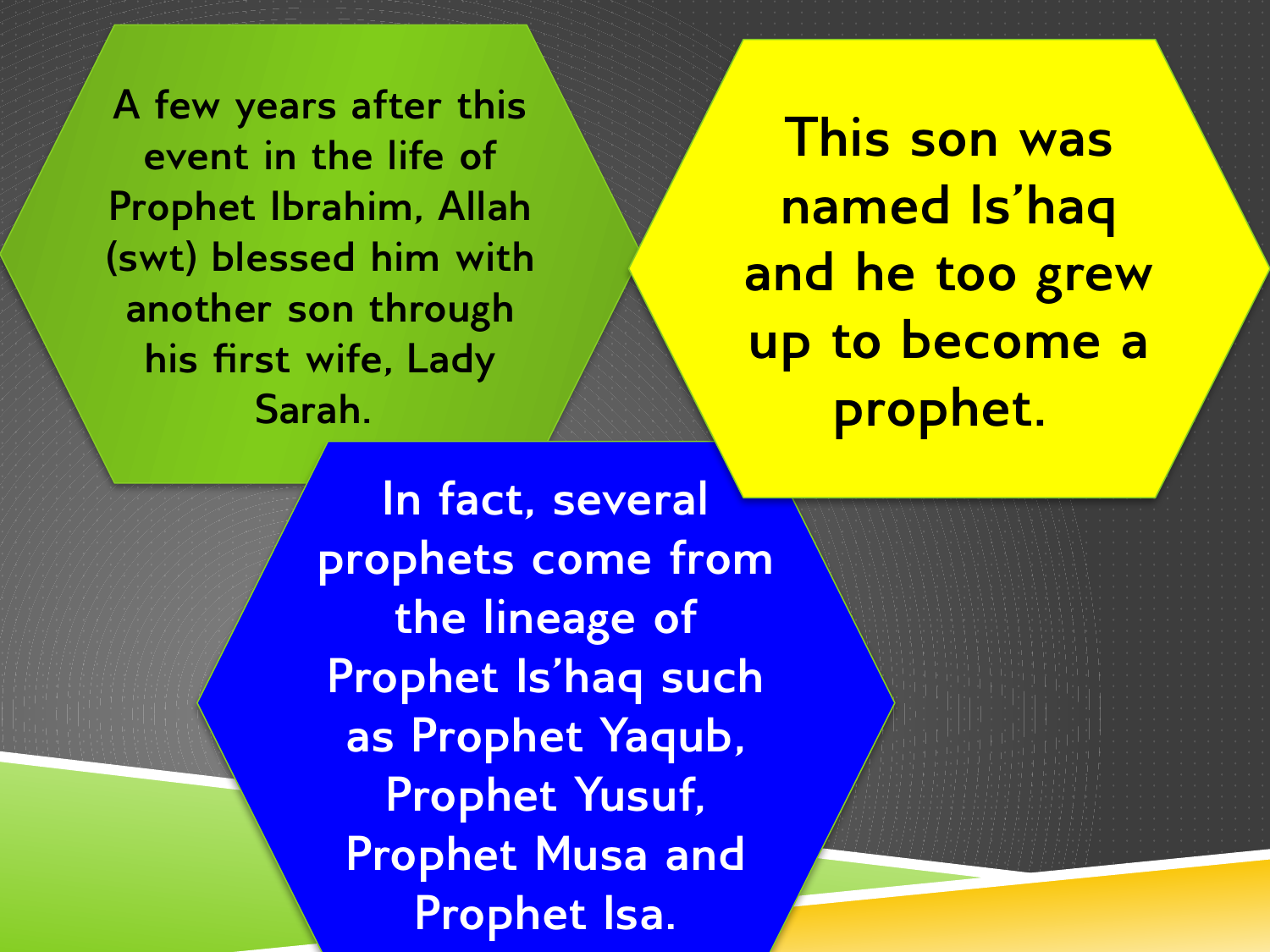

A few years after this event in the life of Prophet Ibrahim, Allah (swt) blessed him with another son through his first wife, Lady Sarah.
This son was named Is’haq and he too grew up to become a prophet.
In fact, several prophets come from the lineage of Prophet Is’haq such as Prophet Yaqub, Prophet Yusuf, Prophet Musa and Prophet Isa.